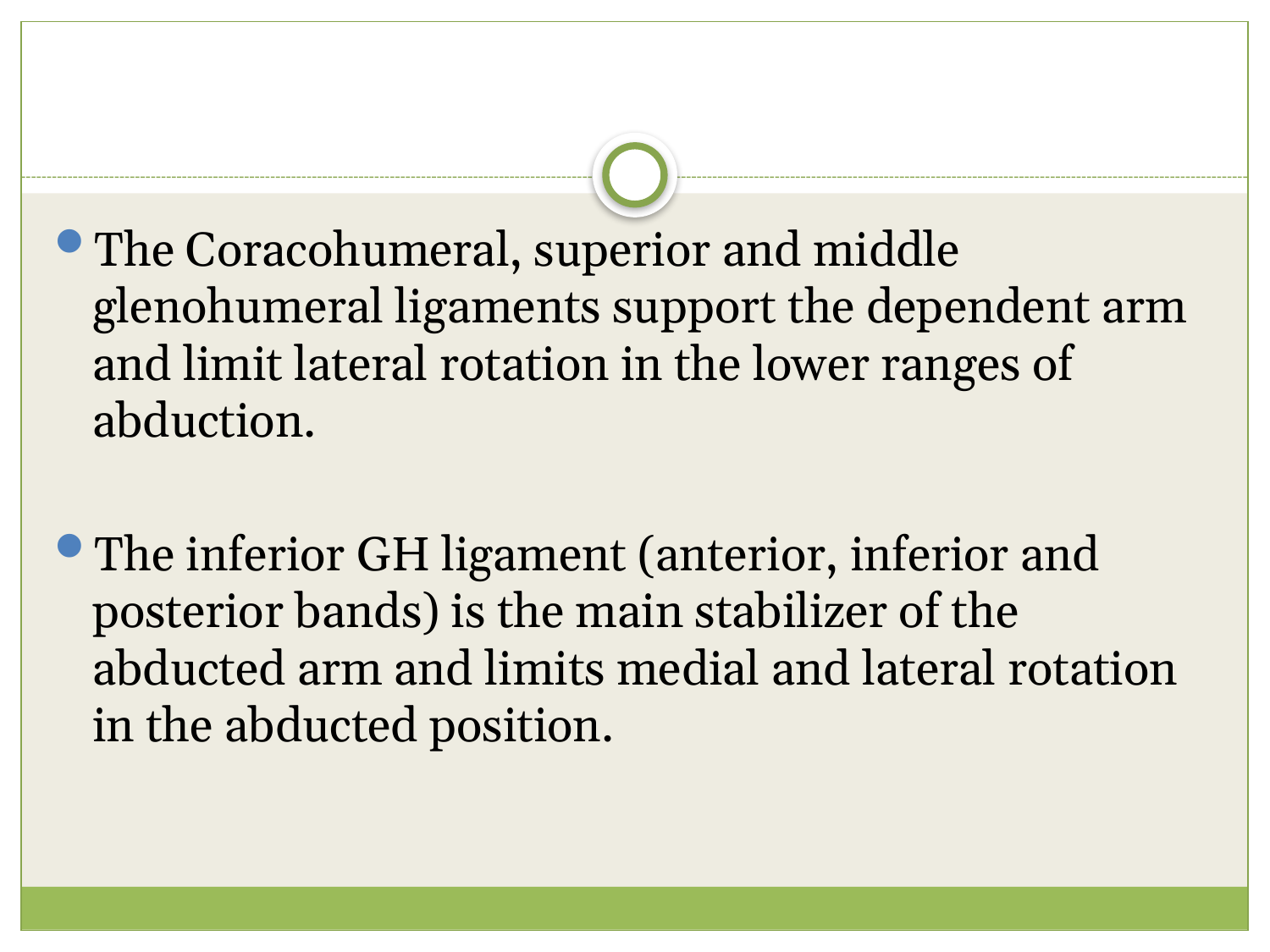

#
The Coracohumeral, superior and middle glenohumeral ligaments support the dependent arm and limit lateral rotation in the lower ranges of abduction.

The inferior GH ligament (anterior, inferior and posterior bands) is the main stabilizer of the abducted arm and limits medial and lateral rotation in the abducted position.